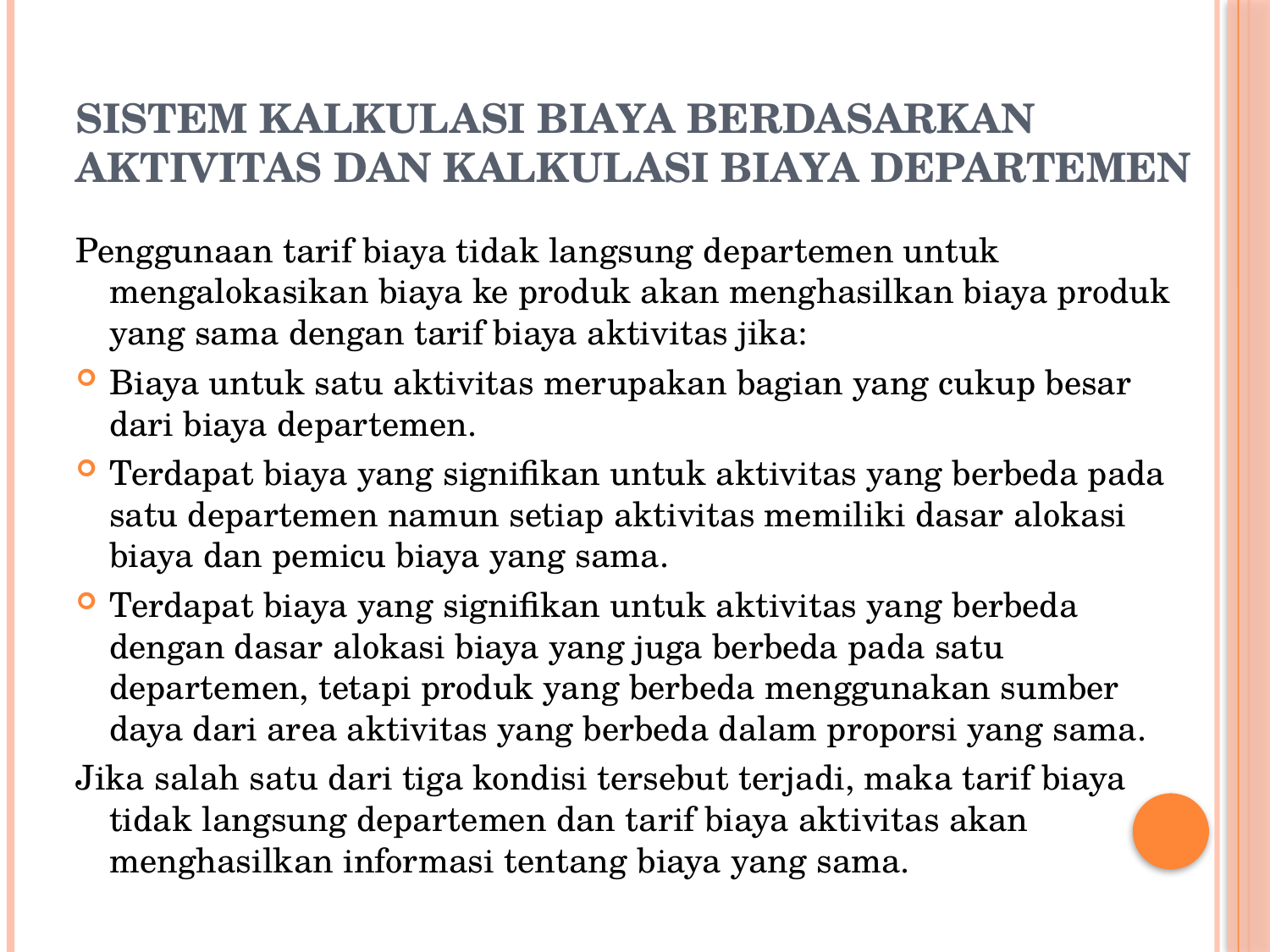

# Sistem Kalkulasi Biaya Berdasarkan Aktivitas dan Kalkulasi Biaya Departemen
Penggunaan tarif biaya tidak langsung departemen untuk mengalokasikan biaya ke produk akan menghasilkan biaya produk yang sama dengan tarif biaya aktivitas jika:
Biaya untuk satu aktivitas merupakan bagian yang cukup besar dari biaya departemen.
Terdapat biaya yang signifikan untuk aktivitas yang berbeda pada satu departemen namun setiap aktivitas memiliki dasar alokasi biaya dan pemicu biaya yang sama.
Terdapat biaya yang signifikan untuk aktivitas yang berbeda dengan dasar alokasi biaya yang juga berbeda pada satu departemen, tetapi produk yang berbeda menggunakan sumber daya dari area aktivitas yang berbeda dalam proporsi yang sama.
Jika salah satu dari tiga kondisi tersebut terjadi, maka tarif biaya tidak langsung departemen dan tarif biaya aktivitas akan menghasilkan informasi tentang biaya yang sama.